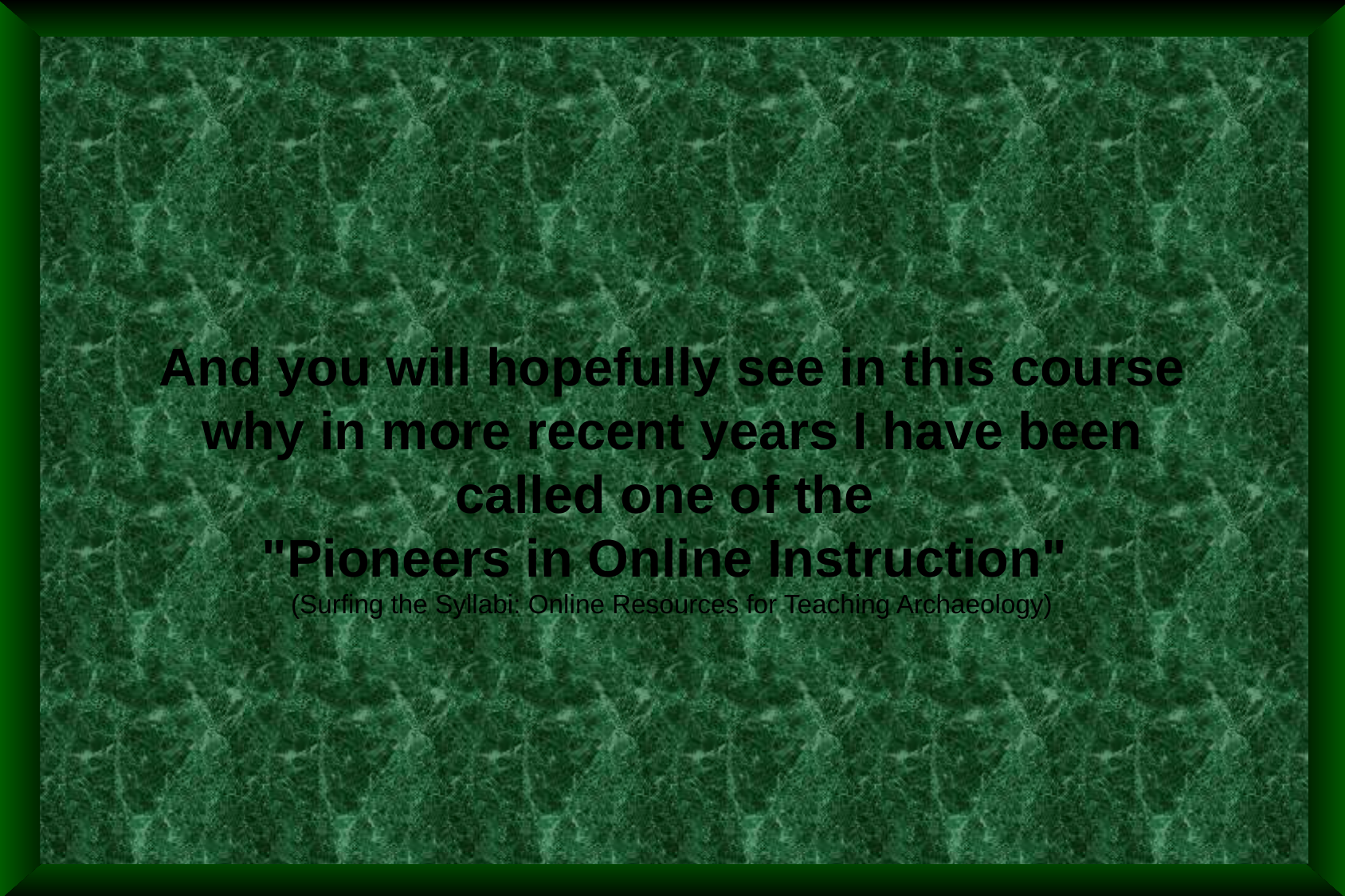

And you will hopefully see in this course why in more recent years I have been called one of the
"Pioneers in Online Instruction"
(Surfing the Syllabi: Online Resources for Teaching Archaeology)